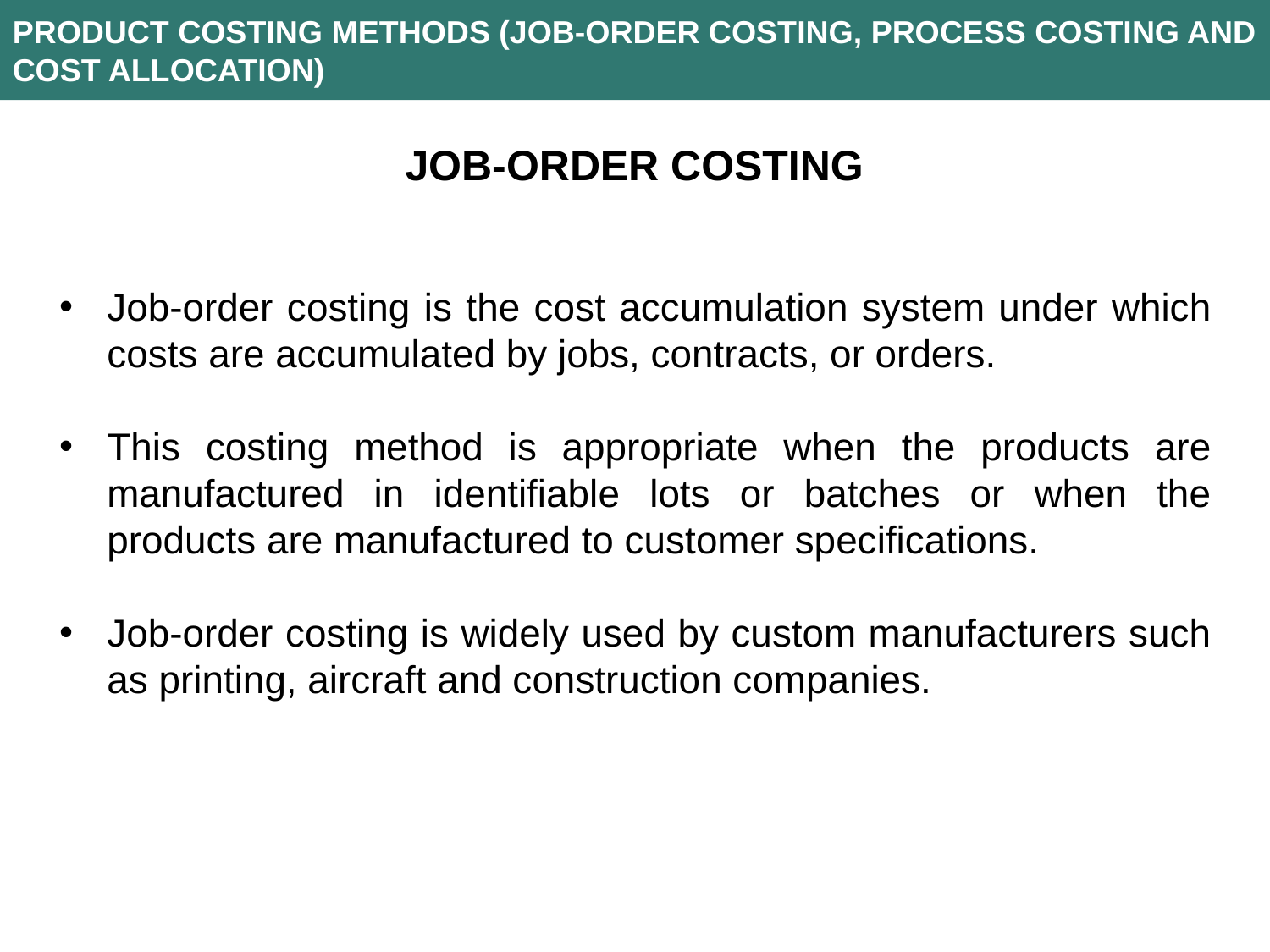

PRODUCT COSTING METHODS (JOB-ORDER COSTING, PROCESS COSTING AND COST ALLOCATION)
JOB-ORDER COSTING

Job-order costing is the cost accumulation system under which costs are accumulated by jobs, contracts, or orders.

This costing method is appropriate when the products are manufactured in identifiable lots or batches or when the products are manufactured to customer specifications.

Job-order costing is widely used by custom manufacturers such as printing, aircraft and construction companies.